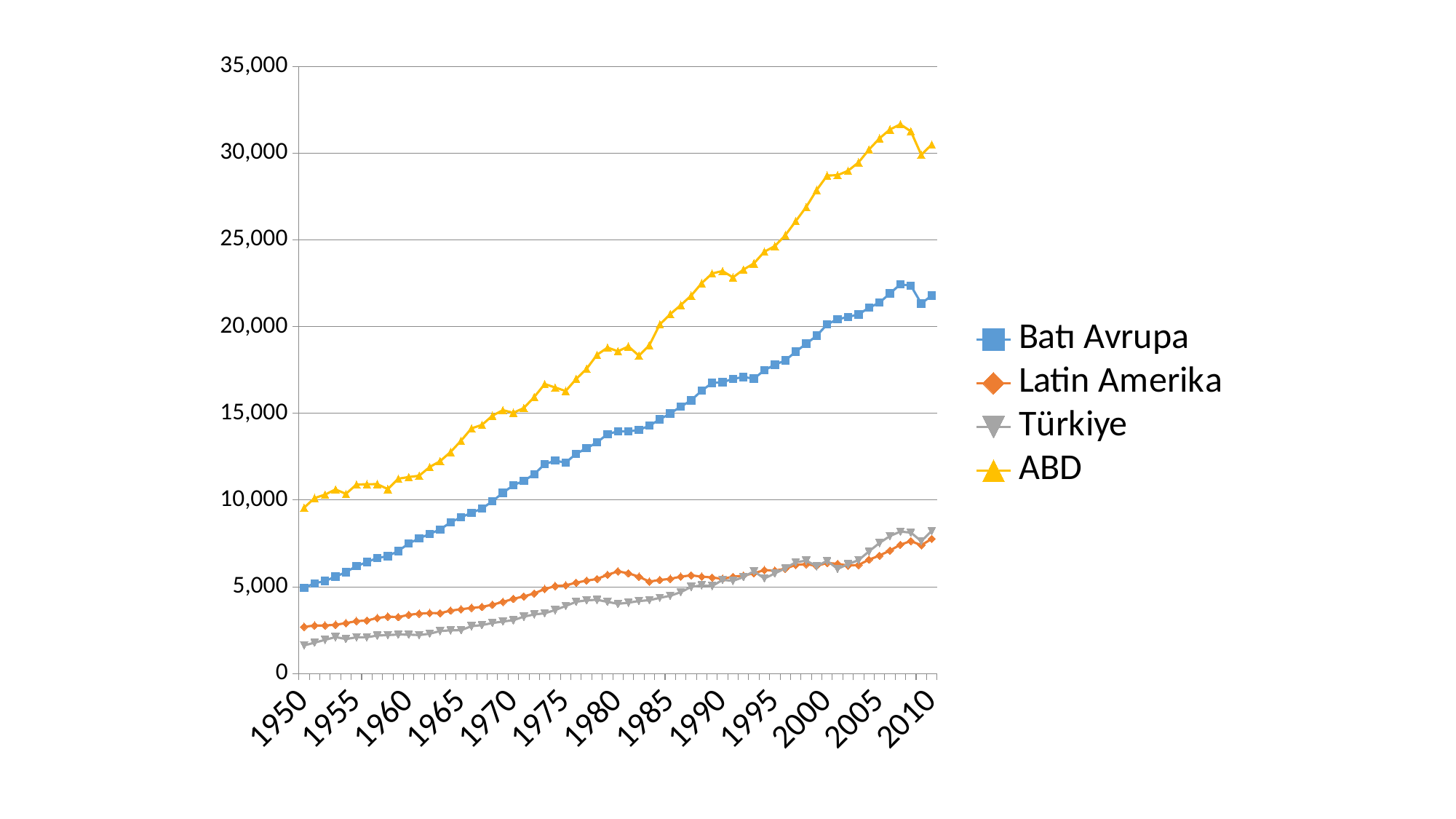

### Chart

| Category |  |  |  |  |
|---|---|---|---|---|
| 1950 | 4943.796535476946 | 2695.769309048351 | 1622.9327657763681 | 9561.347860065269 |
| 1951 | 5205.075618871421 | 2773.120112147956 | 1784.411094498798 | 10116.24633582562 |
| 1952 | 5338.195580975043 | 2773.955626435896 | 1947.0961014589302 | 10315.544610385077 |
| 1953 | 5588.292182277723 | 2814.374493658714 | 2108.055726817568 | 10612.608000799082 |
| 1954 | 5849.7076110141015 | 2909.3002380659846 | 1992.7277816733751 | 10359.108363083178 |
| 1955 | 6193.536091942269 | 3026.3952404543 | 2092.7271807811367 | 10896.854716719608 |
| 1956 | 6424.668773515125 | 3060.0269057092037 | 2097.205113316728 | 10914.28216195095 |
| 1957 | 6662.446246641634 | 3203.2915943266794 | 2193.9594807965536 | 10919.986742952844 |
| 1958 | 6766.626295316234 | 3283.0410873671067 | 2221.8622157186287 | 10630.528013174597 |
| 1959 | 7065.5713679233895 | 3258.922779394314 | 2251.806755062023 | 11230.16926277907 |
| 1960 | 7497.798060804592 | 3387.214636219881 | 2247.465209244231 | 11328.475516269891 |
| 1961 | 7792.253494556981 | 3457.262366580751 | 2221.152370225866 | 11401.734434457872 |
| 1962 | 8049.6339576118835 | 3489.167329039367 | 2296.911630402072 | 11904.984507178173 |
| 1963 | 8307.036792896519 | 3484.705992949326 | 2453.8810741840966 | 12242.340495238906 |
| 1964 | 8716.861470114074 | 3629.4090052709425 | 2496.2403963626643 | 12772.566431634947 |
| 1965 | 9008.826510743329 | 3709.0005266206617 | 2504.1064804865996 | 13418.701718450056 |
| 1966 | 9265.854070029949 | 3785.458642048021 | 2734.765341000444 | 14133.526658526658 |
| 1967 | 9512.574129669008 | 3842.731935212961 | 2794.7716038849962 | 14330.030395748621 |
| 1968 | 9929.752520189708 | 3974.2818678178687 | 2916.748220000612 | 14862.938825944406 |
| 1969 | 10419.072327905535 | 4127.484628134856 | 3002.061522963503 | 15179.408615679124 |
| 1970 | 10853.367502933605 | 4308.9470487685685 | 3078.1873743616247 | 15029.846087821626 |
| 1971 | 11110.528643237189 | 4450.677196659986 | 3281.7418847104364 | 15304.298833194485 |
| 1972 | 11497.220615834956 | 4619.763166749423 | 3412.134541656401 | 15943.867439112702 |
| 1973 | 12069.884837371294 | 4874.289989305744 | 3476.5203588811646 | 16689.34306707122 |
| 1974 | 12271.348967869606 | 5043.092026177931 | 3665.355746072591 | 16491.26974477915 |
| 1975 | 12157.620902491894 | 5085.017045254816 | 3894.7887181673073 | 16283.632676306774 |
| 1976 | 12670.962788685329 | 5239.984899869322 | 4137.781036221169 | 16975.086568670144 |
| 1977 | 12984.206171540533 | 5356.506892611722 | 4224.1431022307015 | 17566.502753826517 |
| 1978 | 13323.56145674935 | 5453.0700571694815 | 4254.514984529194 | 18372.97212300919 |
| 1979 | 13804.934559151188 | 5694.213168671904 | 4133.003202072171 | 18789.39370376132 |
| 1980 | 13957.95145076823 | 5891.28528019125 | 4021.6015934834654 | 18577.36665413366 |
| 1981 | 13954.107542531605 | 5781.346063205384 | 4086.503443197075 | 18855.554869995955 |
| 1982 | 14037.085881142611 | 5585.375534051622 | 4181.99541785022 | 18325.12026308353 |
| 1983 | 14285.25302536803 | 5303.025573478087 | 4229.518566974311 | 18920.156391092147 |
| 1984 | 14649.345356787677 | 5395.783162619355 | 4366.7360878392965 | 20122.667101821095 |
| 1985 | 14996.261600481725 | 5461.370135485306 | 4485.439176604324 | 20717.32296007647 |
| 1986 | 15380.52987625681 | 5588.2236911300415 | 4695.27132394001 | 21236.08546335124 |
| 1987 | 15751.399611502653 | 5665.101968910074 | 4998.021793236682 | 21787.69367412788 |
| 1988 | 16306.794215959846 | 5591.265289329353 | 5086.14293548159 | 22499.44162023326 |
| 1989 | 16751.255542272662 | 5541.022995190028 | 5041.498142834641 | 23059.278193599544 |
| 1990 | 16792.58332267806 | 5460.9237722641665 | 5399.422354893894 | 23200.560312401587 |
| 1991 | 16989.208554537116 | 5579.512609791516 | 5346.457941277945 | 22832.790045888916 |
| 1992 | 17095.788083113723 | 5653.143941365552 | 5562.115653408581 | 23284.981879676943 |
| 1993 | 16999.28489140558 | 5780.001969461339 | 5901.960902353208 | 23640.112579572717 |
| 1994 | 17484.46240696331 | 5967.376873683716 | 5482.193415193662 | 24312.78895848796 |
| 1995 | 17804.189612003873 | 5938.1209951598275 | 5774.6256668736005 | 24637.329856251417 |
| 1996 | 18049.02223941581 | 6043.572693978221 | 6073.488601633189 | 25263.101649088334 |
| 1997 | 18556.556254371237 | 6268.860561147044 | 6420.722338043694 | 26074.23942258895 |
| 1998 | 19011.332244010857 | 6307.591287448581 | 6509.611799712726 | 26893.450858320117 |
| 1999 | 19472.130501728287 | 6210.311698512132 | 6188.301385576719 | 27869.812027671152 |
| 2000 | 20130.82527994623 | 6376.934263537445 | 6501.997941460852 | 28701.934318309326 |
| 2001 | 20425.368195247847 | 6325.5921308600355 | 6035.1354946794845 | 28726.094319273958 |
| 2002 | 20554.288712192807 | 6226.376470483747 | 6308.077946960696 | 28976.930192684365 |
| 2003 | 20702.258638592157 | 6258.65489382192 | 6539.541513486302 | 29458.92250687115 |
| 2004 | 21087.5567339164 | 6569.795228330882 | 7045.477852372599 | 30199.800860551808 |
| 2005 | 21377.145897051974 | 6798.506955560391 | 7525.9864592210015 | 30841.64549642447 |
| 2006 | 21911.345298552875 | 7094.723416334 | 7929.964441367592 | 31357.539587735853 |
| 2007 | 22433.47538603192 | 7429.291228866155 | 8184.536961345953 | 31654.926754922435 |
| 2008 | 22359.460577869337 | 7639.176233377074 | 8126.9380202929415 | 31251.26649033311 |
| 2009 | 21329.37536372834 | 7398.199075159174 | 7632.860372535724 | 29898.64421649176 |
| 2010 | 21792.97025611921 | 7769.947942571673 | 8224.860842844828 | 30491.344380763723 |